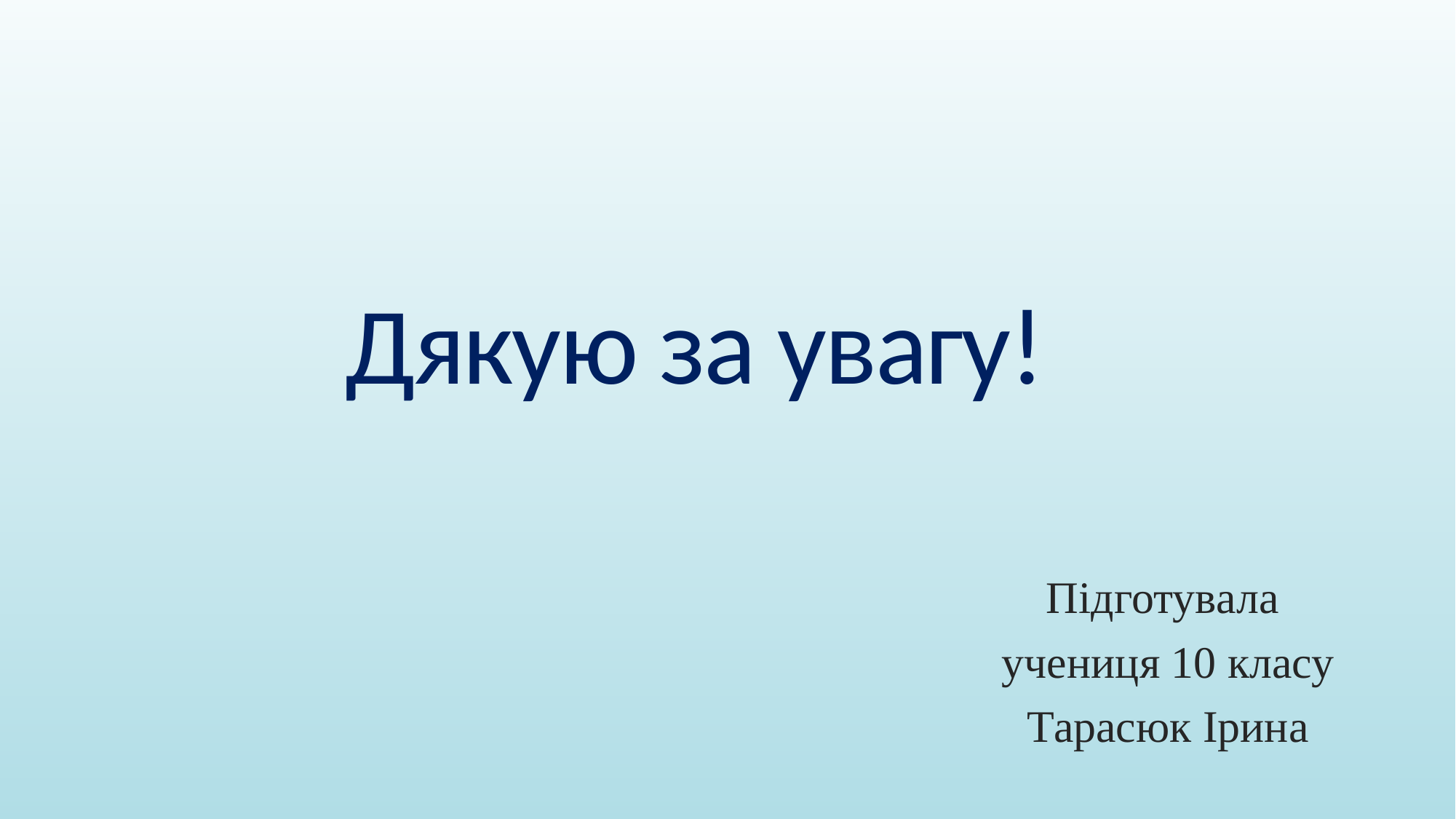

# Дякую за увагу!
Підготувала
учениця 10 класу
Тарасюк Ірина